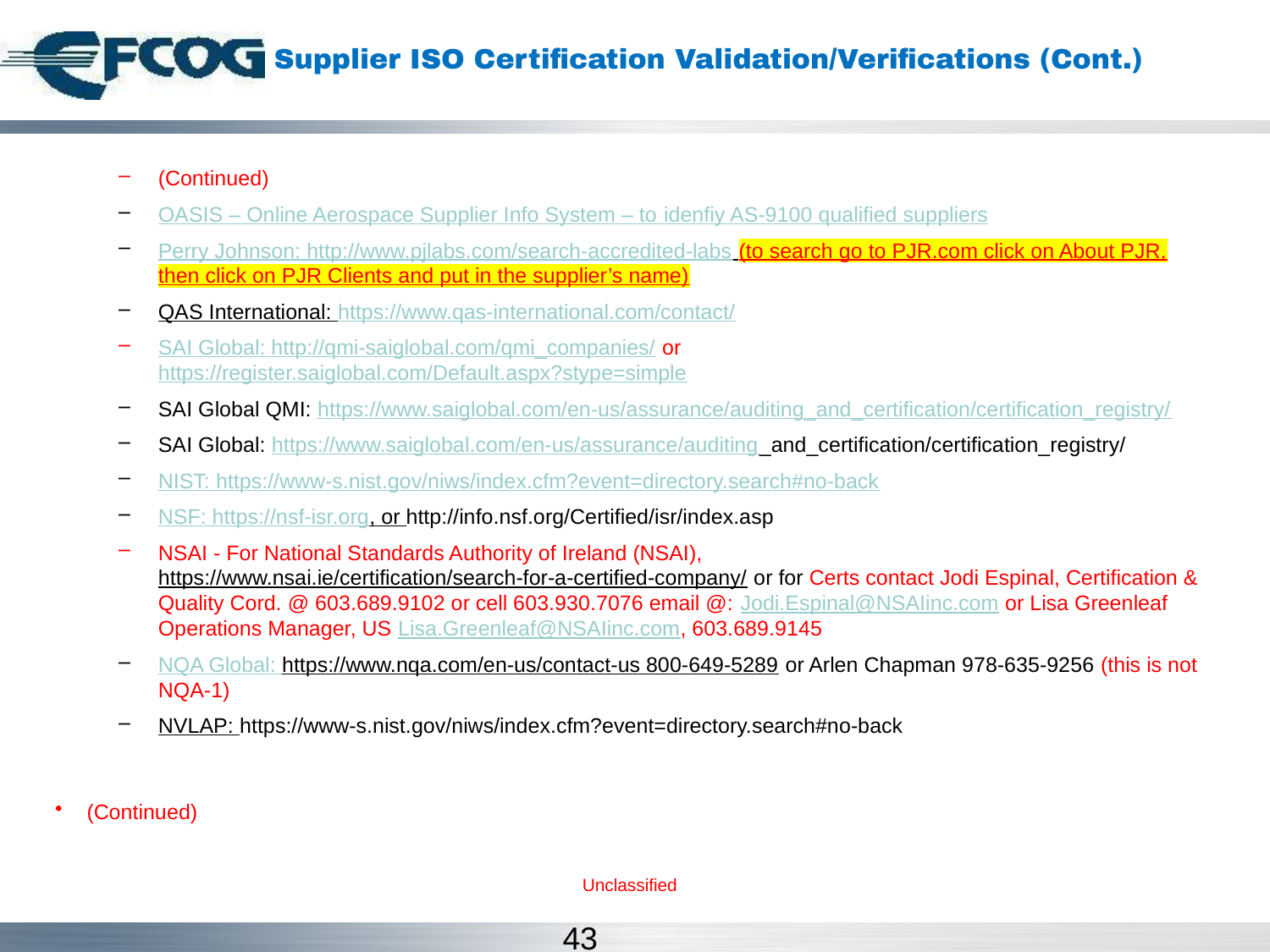

# Supplier ISO Certification Validation/Verifications (Cont.)
(Continued)
OASIS – Online Aerospace Supplier Info System – to idenfiy AS-9100 qualified suppliers
Perry Johnson: http://www.pjlabs.com/search-accredited-labs (to search go to PJR.com click on About PJR, then click on PJR Clients and put in the supplier’s name)
QAS International: https://www.qas-international.com/contact/
SAI Global: http://qmi-saiglobal.com/qmi_companies/ or https://register.saiglobal.com/Default.aspx?stype=simple
SAI Global QMI: https://www.saiglobal.com/en-us/assurance/auditing_and_certification/certification_registry/
SAI Global: https://www.saiglobal.com/en-us/assurance/auditing_and_certification/certification_registry/
NIST: https://www-s.nist.gov/niws/index.cfm?event=directory.search#no-back
NSF: https://nsf-isr.org, or http://info.nsf.org/Certified/isr/index.asp
NSAI - For National Standards Authority of Ireland (NSAI), https://www.nsai.ie/certification/search-for-a-certified-company/ or for Certs contact Jodi Espinal, Certification & Quality Cord. @ 603.689.9102 or cell 603.930.7076 email @: Jodi.Espinal@NSAIinc.com or Lisa Greenleaf Operations Manager, US Lisa.Greenleaf@NSAIinc.com, 603.689.9145
NQA Global: https://www.nqa.com/en-us/contact-us 800-649-5289 or Arlen Chapman 978-635-9256 (this is not NQA-1)
NVLAP: https://www-s.nist.gov/niws/index.cfm?event=directory.search#no-back

(Continued)

Unclassified